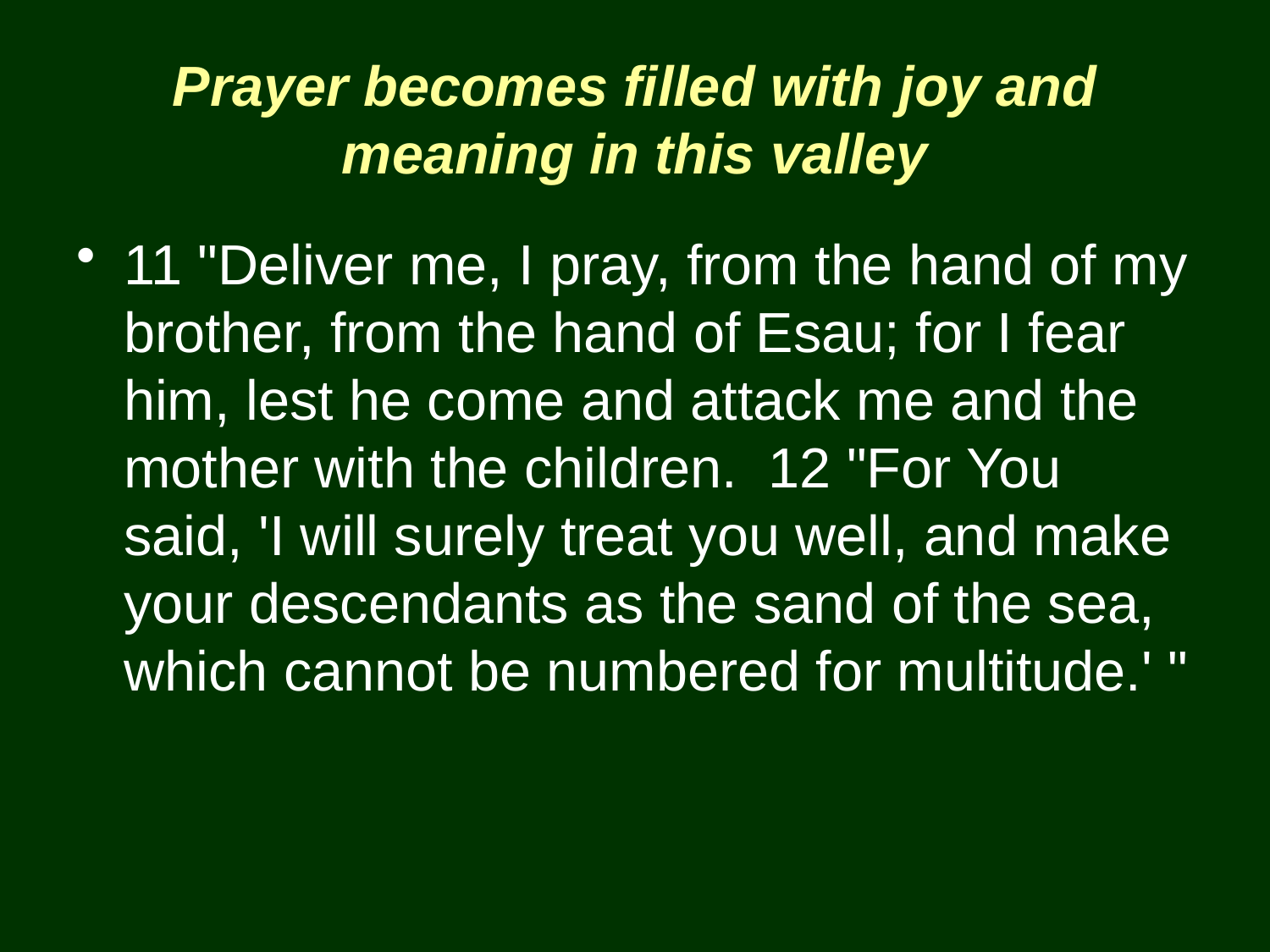

# Prayer becomes filled with joy and meaning in this valley
11 "Deliver me, I pray, from the hand of my brother, from the hand of Esau; for I fear him, lest he come and attack me and the mother with the children.  12 "For You said, 'I will surely treat you well, and make your descendants as the sand of the sea, which cannot be numbered for multitude.' "